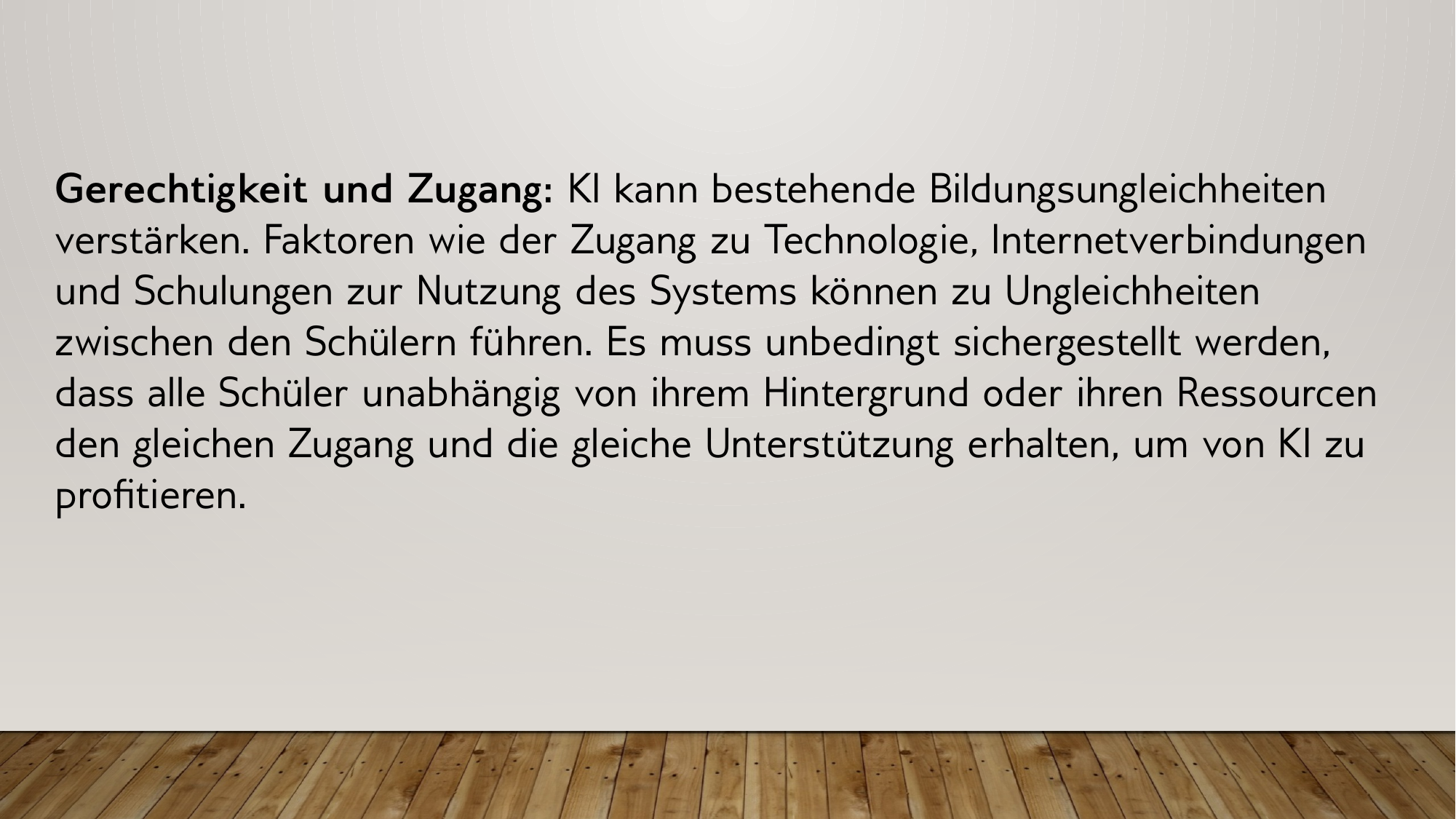

Gerechtigkeit und Zugang: KI kann bestehende Bildungsungleichheiten verstärken. Faktoren wie der Zugang zu Technologie, Internetverbindungen und Schulungen zur Nutzung des Systems können zu Ungleichheiten zwischen den Schülern führen. Es muss unbedingt sichergestellt werden, dass alle Schüler unabhängig von ihrem Hintergrund oder ihren Ressourcen den gleichen Zugang und die gleiche Unterstützung erhalten, um von KI zu profitieren.